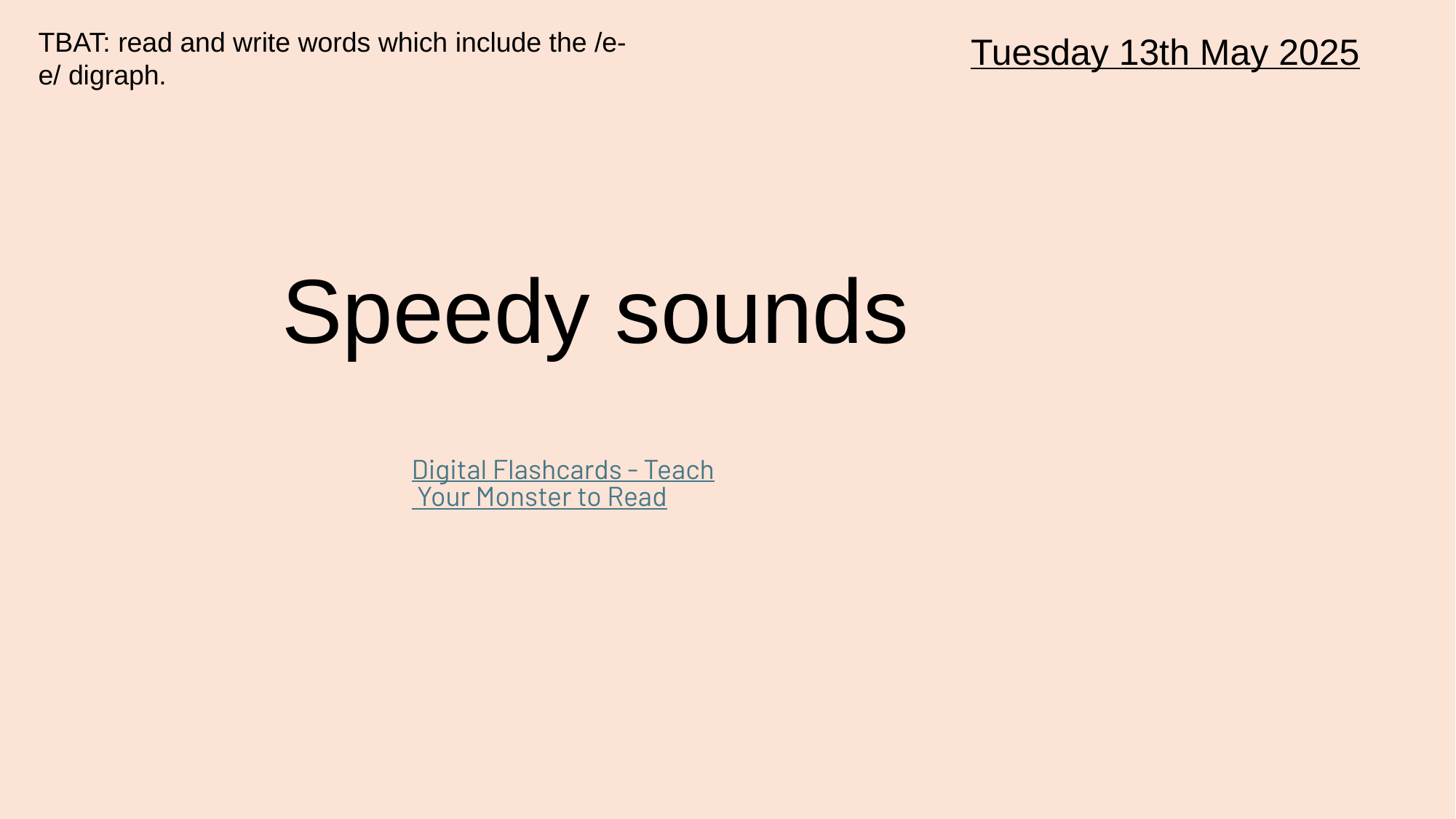

TBAT: read and write words which include the /e-e/ digraph.
Tuesday 13th May 2025
Speedy sounds
Digital Flashcards - Teach Your Monster to Read